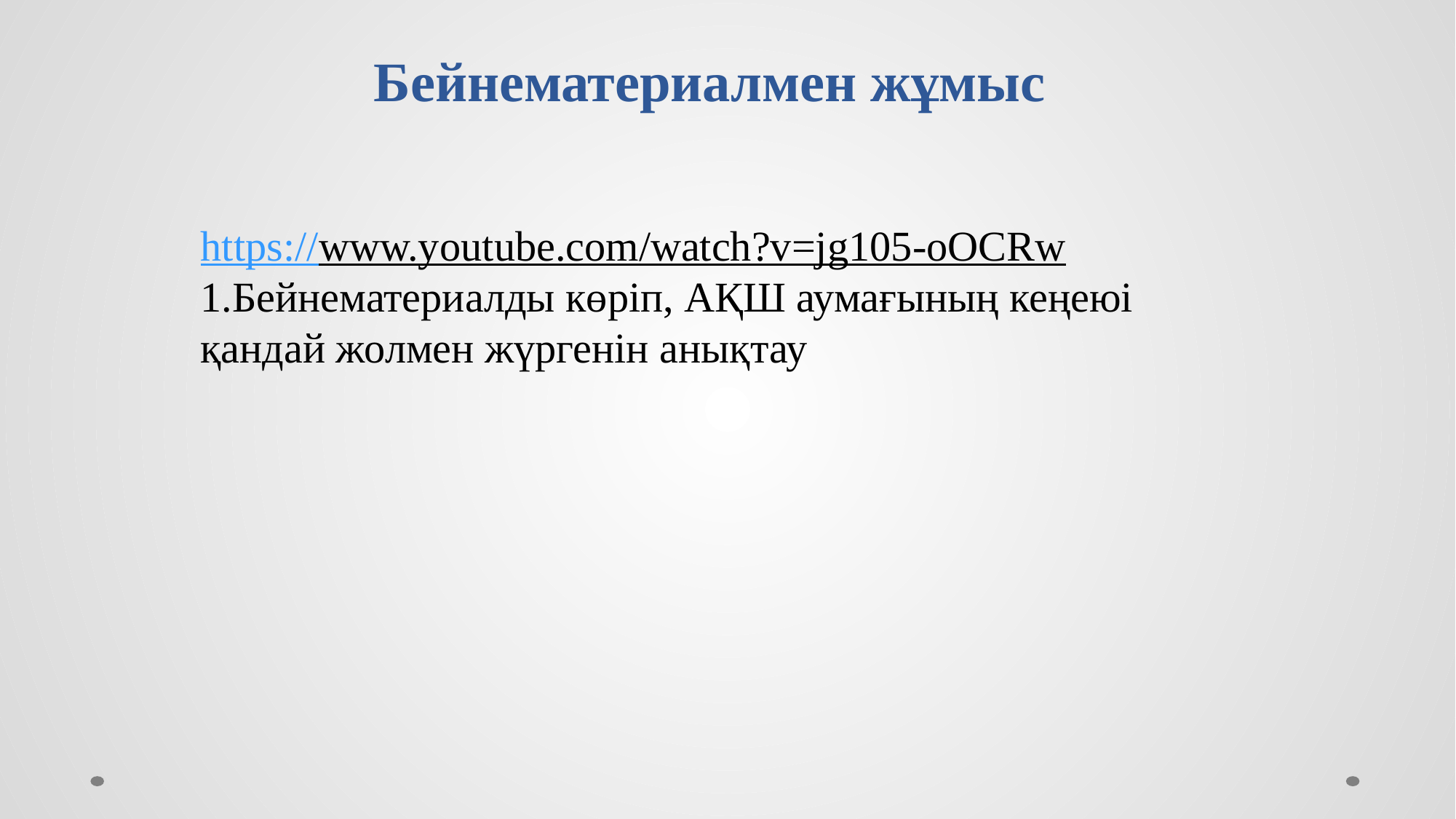

# Бейнематериалмен жұмыс
https://www.youtube.com/watch?v=jg105-oOCRw
1.Бейнематериалды көріп, АҚШ аумағының кеңеюі қандай жолмен жүргенін анықтау